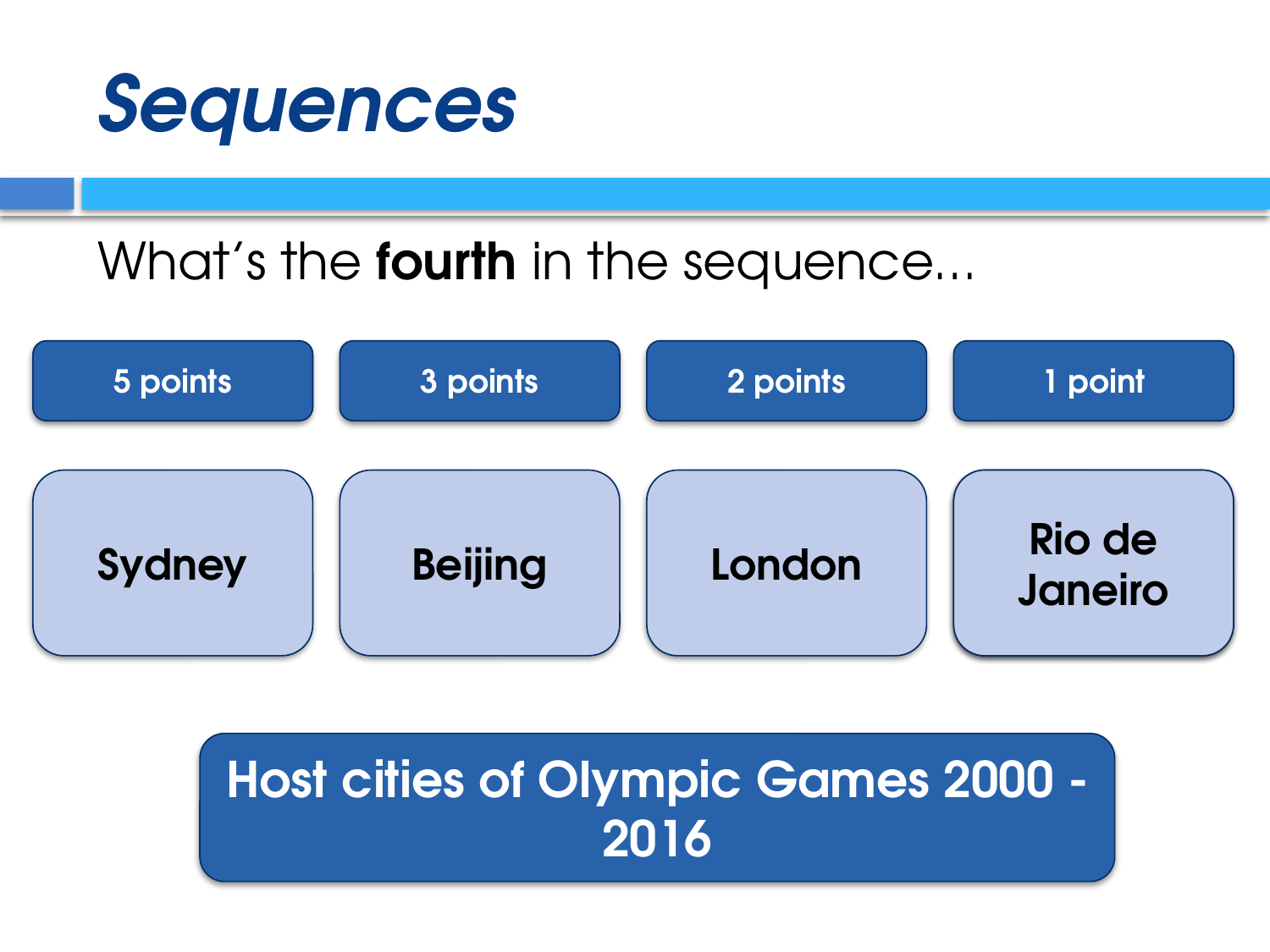

# Sequences
What’s the fourth in the sequence…
5 points
3 points
2 points
1 point
Sydney
Beijing
London
?
Rio de Janeiro
Host cities of Olympic Games 2000 - 2016